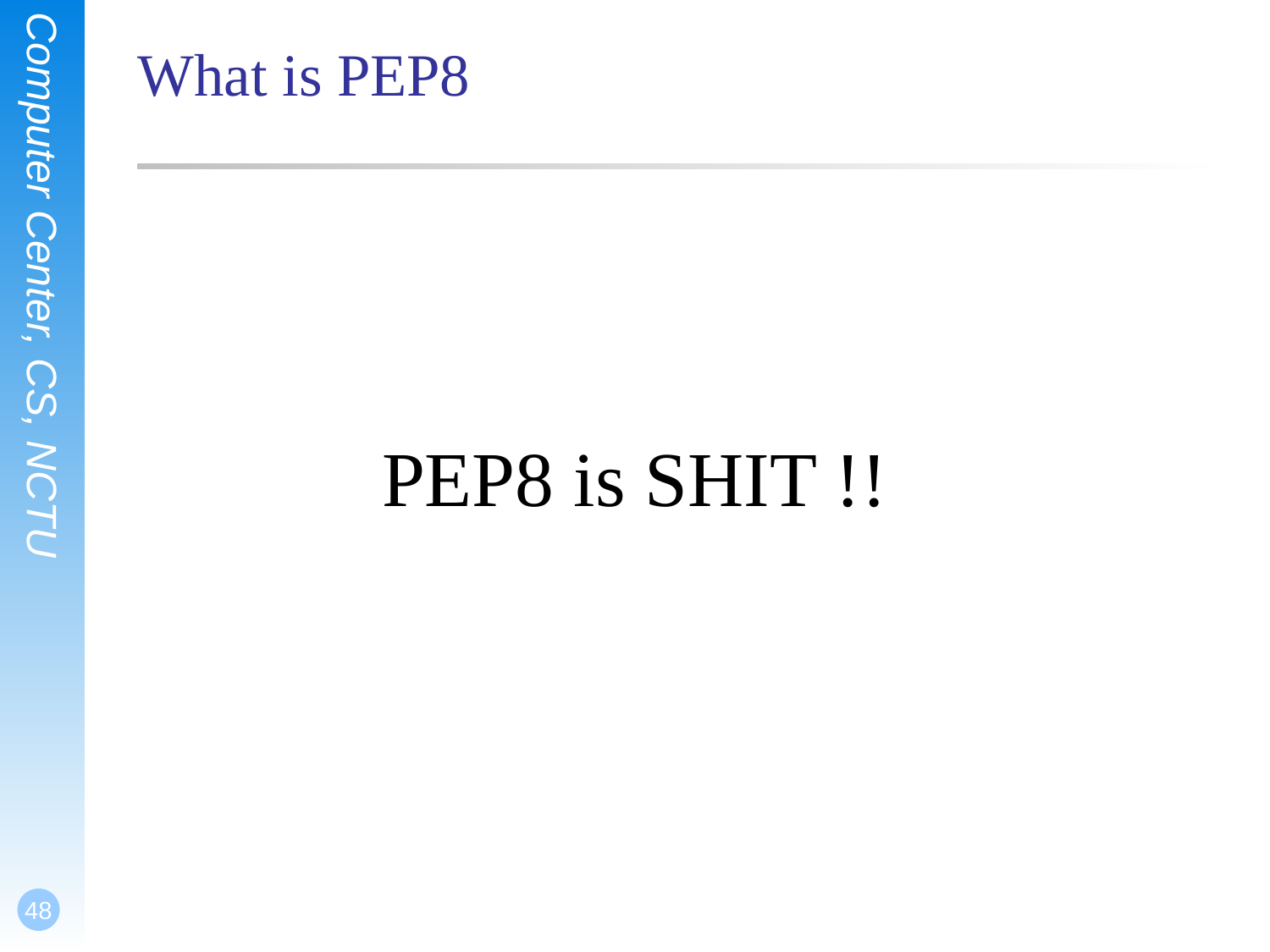

# What is PEP8
PEP8 is SHIT !!